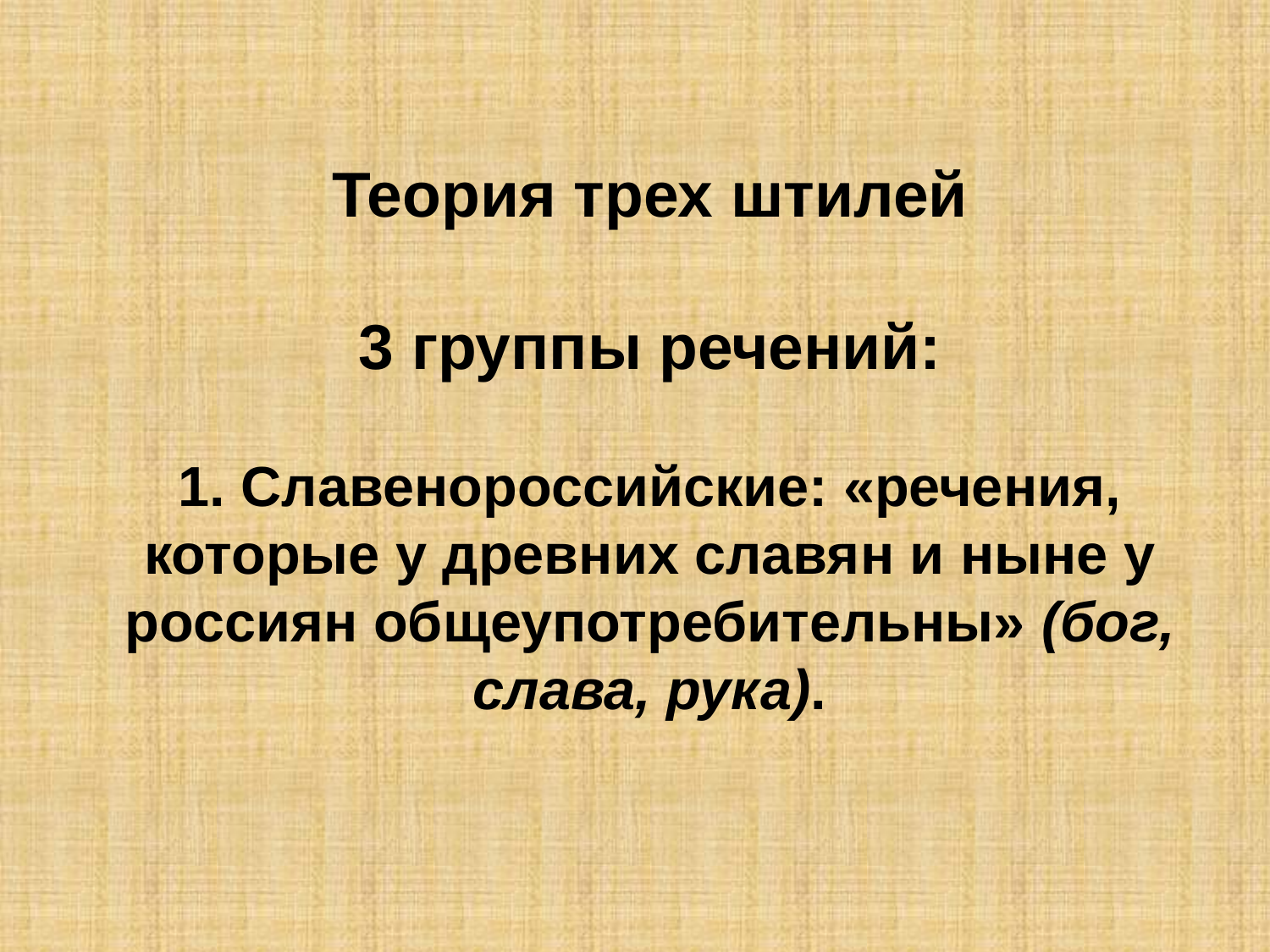

# Теория трех штилей 3 группы речений: 1. Славенороссийские: «речения, которые у древних славян и ныне у россиян общеупотребительны» (бог, слава, рука).